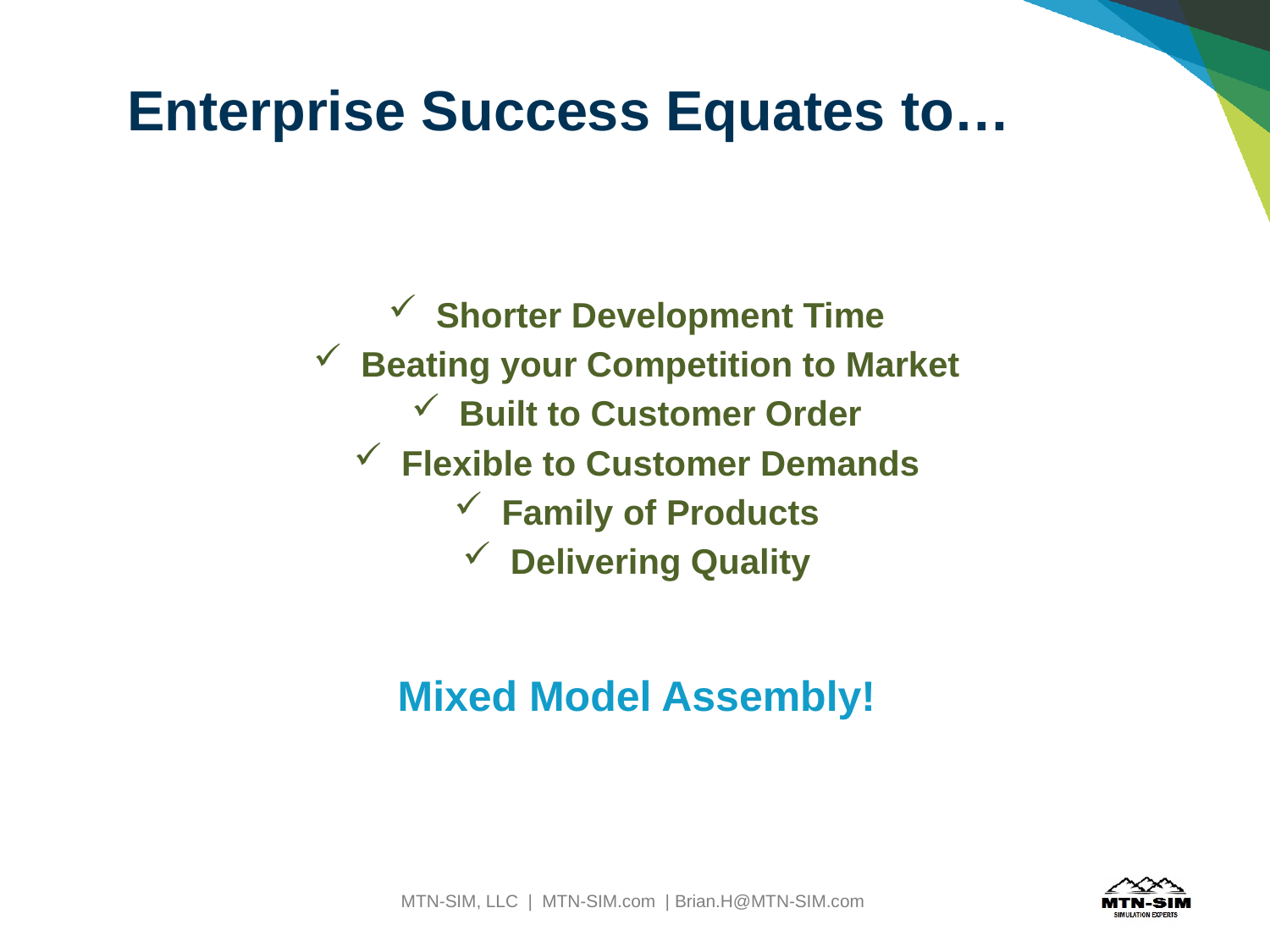

# Enterprise Success Equates to…
Shorter Development Time
Beating your Competition to Market
Built to Customer Order
Flexible to Customer Demands
Family of Products
Delivering Quality

Mixed Model Assembly!